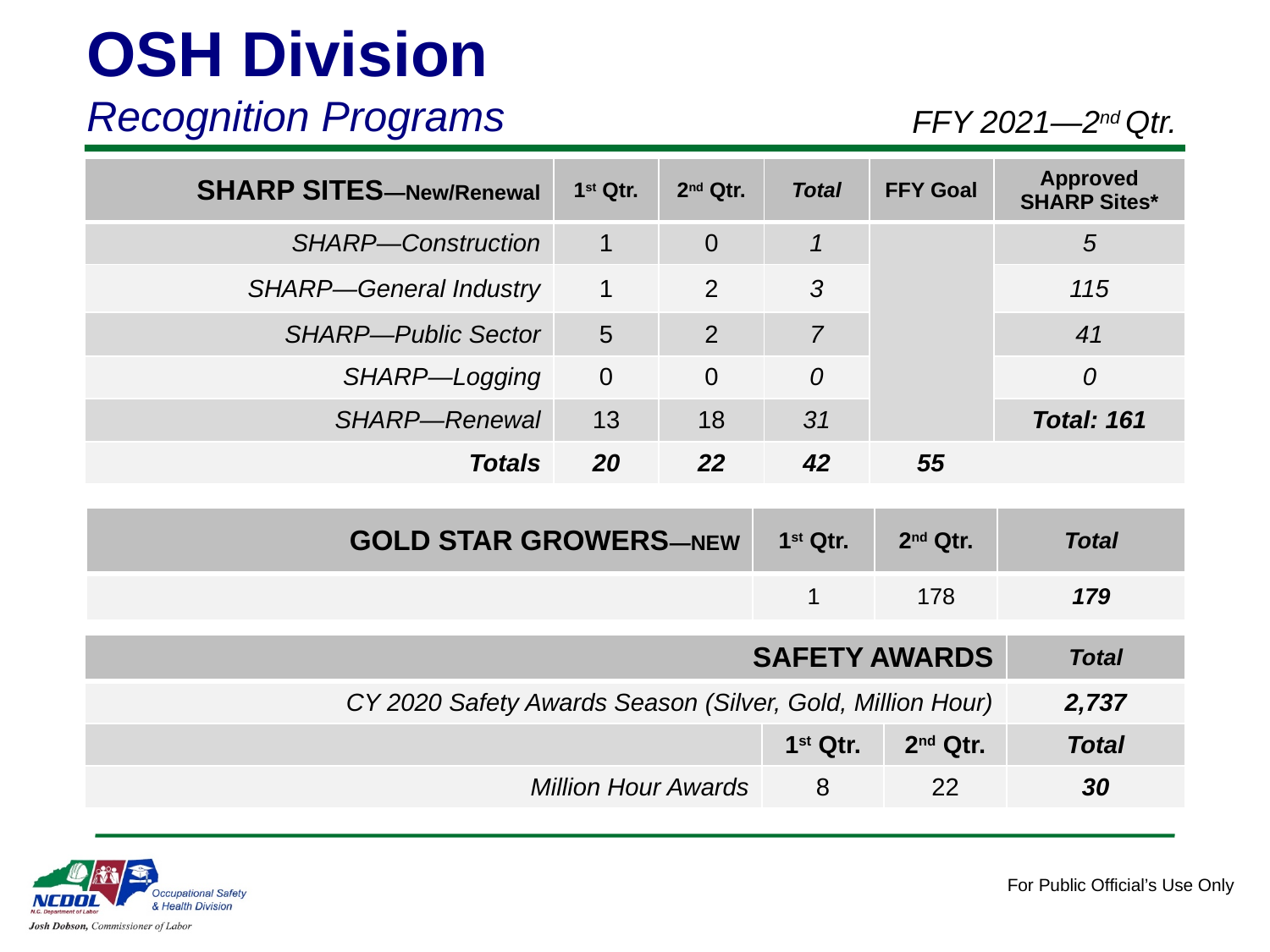

OSH Division
Recognition Programs
FFY 2021—2nd Qtr.
| SHARP SITES—New/Renewal | 1st Qtr. | 2nd Qtr. | Total | FFY Goal | Approved SHARP Sites\* |
| --- | --- | --- | --- | --- | --- |
| SHARP—Construction | 1 | 0 | 1 |  | 5 |
| SHARP—General Industry | 1 | 2 | 3 |  | 115 |
| SHARP—Public Sector | 5 | 2 | 7 |  | 41 |
| SHARP—Logging | 0 | 0 | 0 |  | 0 |
| SHARP—Renewal | 13 | 18 | 31 |  | Total: 161 |
| Totals | 20 | 22 | 42 | 55 |  |
*Cumulative Total

| GOLD STAR GROWERS—NEW | 1st Qtr. | 2nd Qtr. | Total |
| --- | --- | --- | --- |
|  | 1 | 178 | 179 |
| SAFETY AWARDS |  |  | Total |
| --- | --- | --- | --- |
| CY 2020 Safety Awards Season (Silver, Gold, Million Hour) |  |  | 2,737 |
|  | 1st Qtr. | 2nd Qtr. | Total |
| Million Hour Awards | 8 | 22 | 30 |